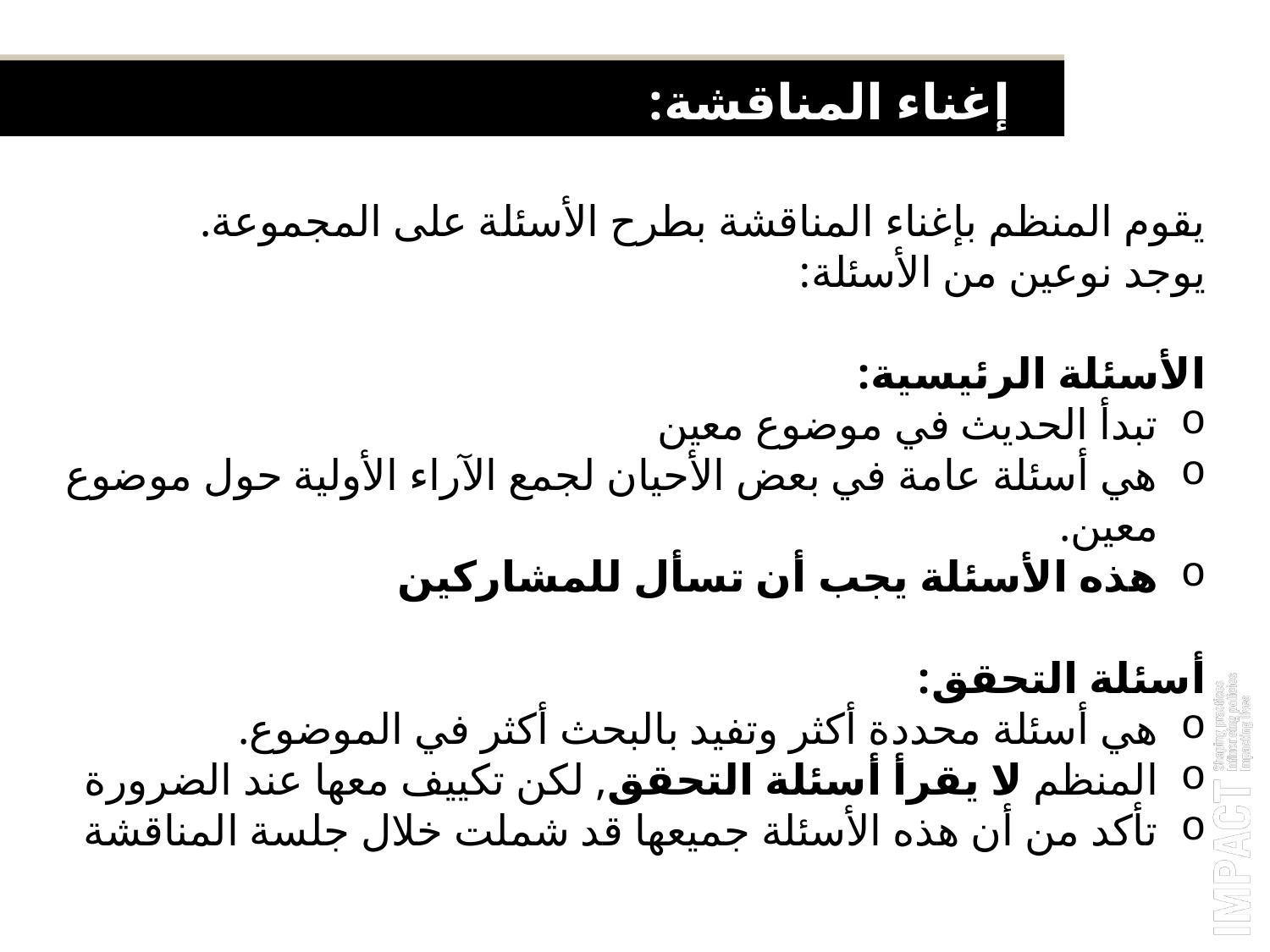

إغناء المناقشة:
يقوم المنظم بإغناء المناقشة بطرح الأسئلة على المجموعة.
يوجد نوعين من الأسئلة:

الأسئلة الرئيسية:
تبدأ الحديث في موضوع معين
هي أسئلة عامة في بعض الأحيان لجمع الآراء الأولية حول موضوع معين.
هذه الأسئلة يجب أن تسأل للمشاركين

أسئلة التحقق:
هي أسئلة محددة أكثر وتفيد بالبحث أكثر في الموضوع.
المنظم لا يقرأ أسئلة التحقق, لكن تكييف معها عند الضرورة
تأكد من أن هذه الأسئلة جميعها قد شملت خلال جلسة المناقشة